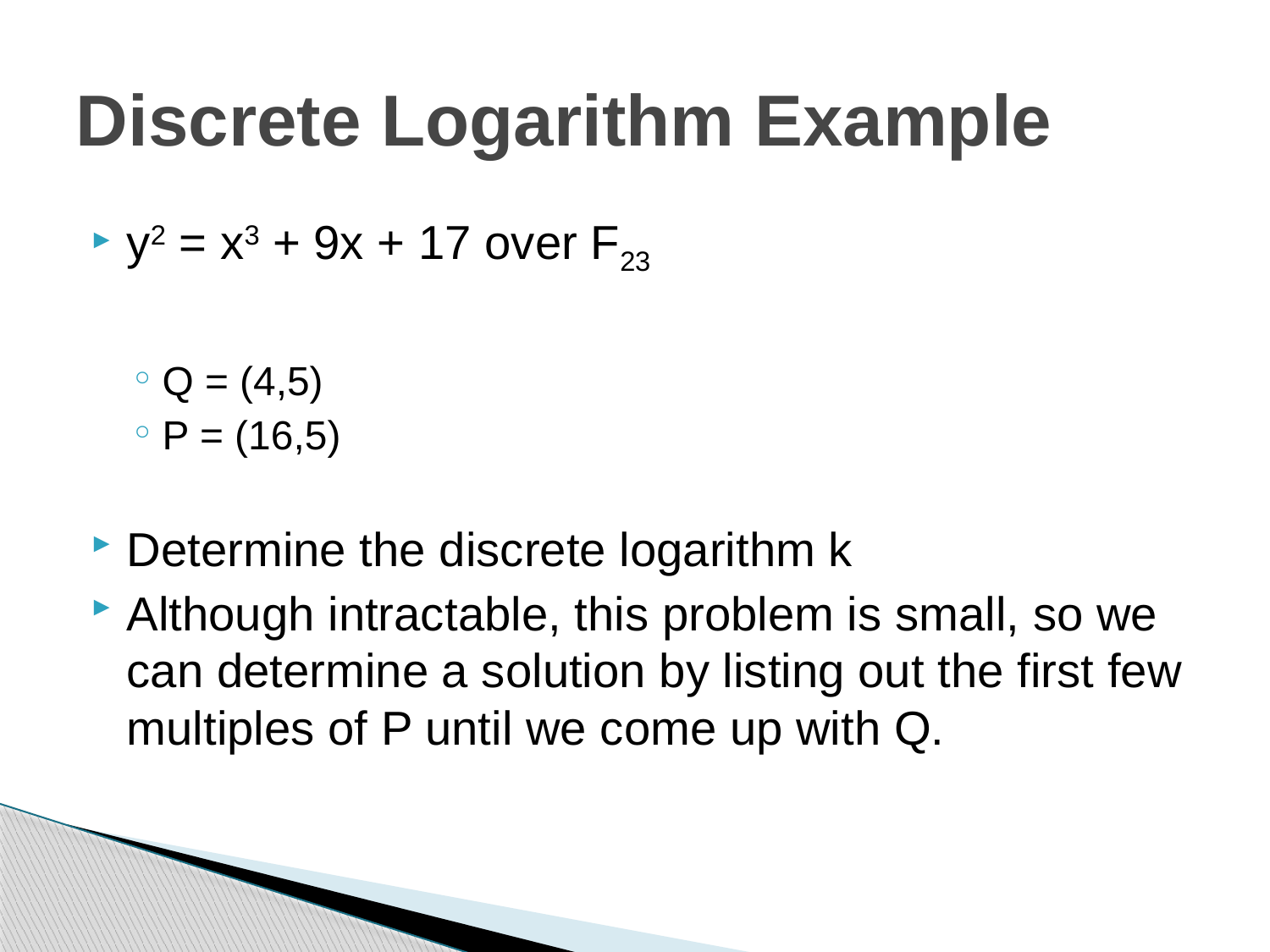

# Discrete Logarithm Example
y2 = x3 + 9x + 17 over F23

Q = (4,5)
P = (16,5)

Determine the discrete logarithm k
Although intractable, this problem is small, so we can determine a solution by listing out the first few multiples of P until we come up with Q.